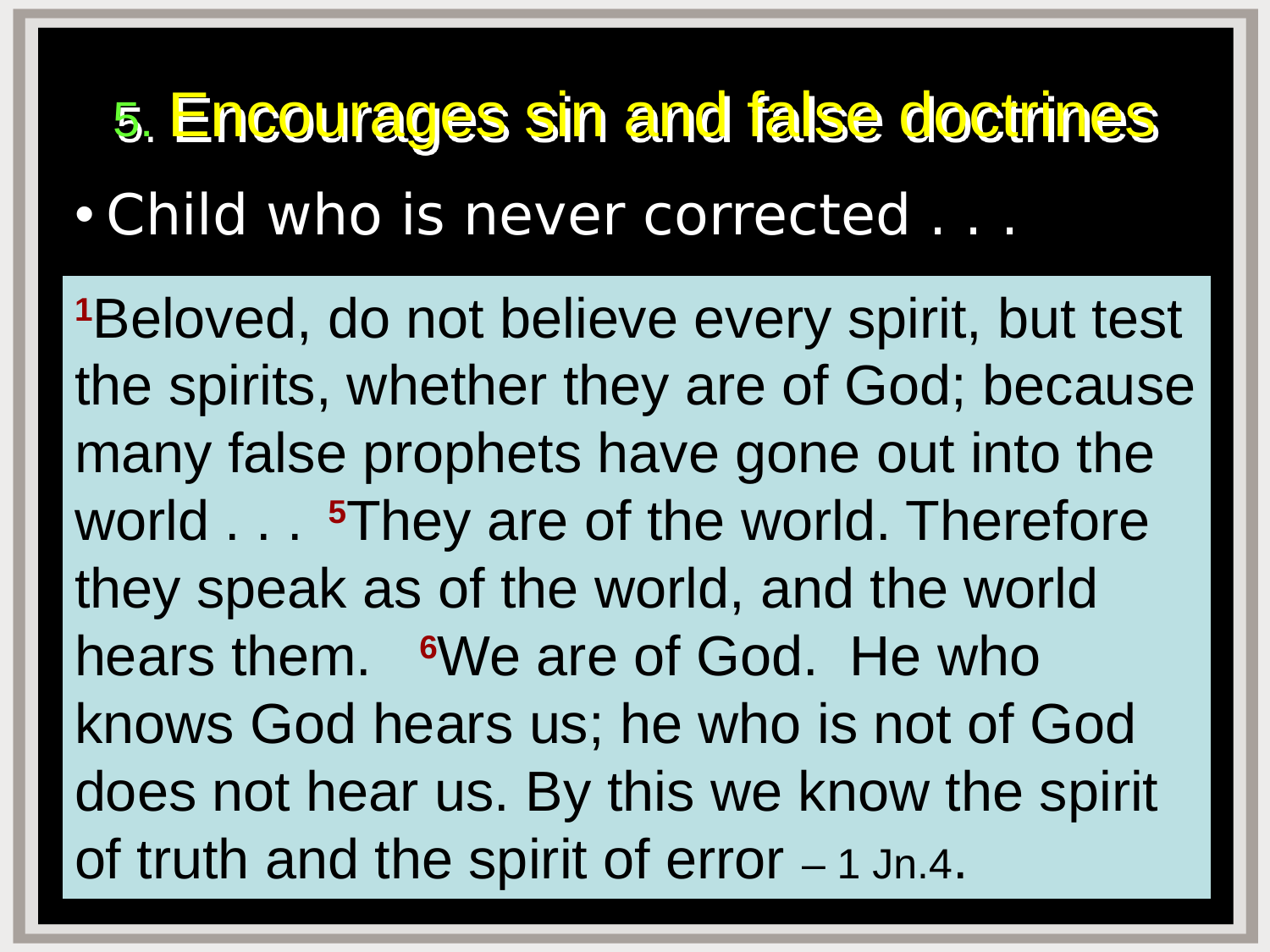

# 5. Encourages sin and false doctrines
Child who is never corrected . . .

1Beloved, do not believe every spirit, but test the spirits, whether they are of God; because many false prophets have gone out into the world . . .  5They are of the world. Therefore they speak as of the world, and the world hears them.   6We are of God.  He who knows God hears us; he who is not of God does not hear us. By this we know the spirit of truth and the spirit of error – 1 Jn.4.